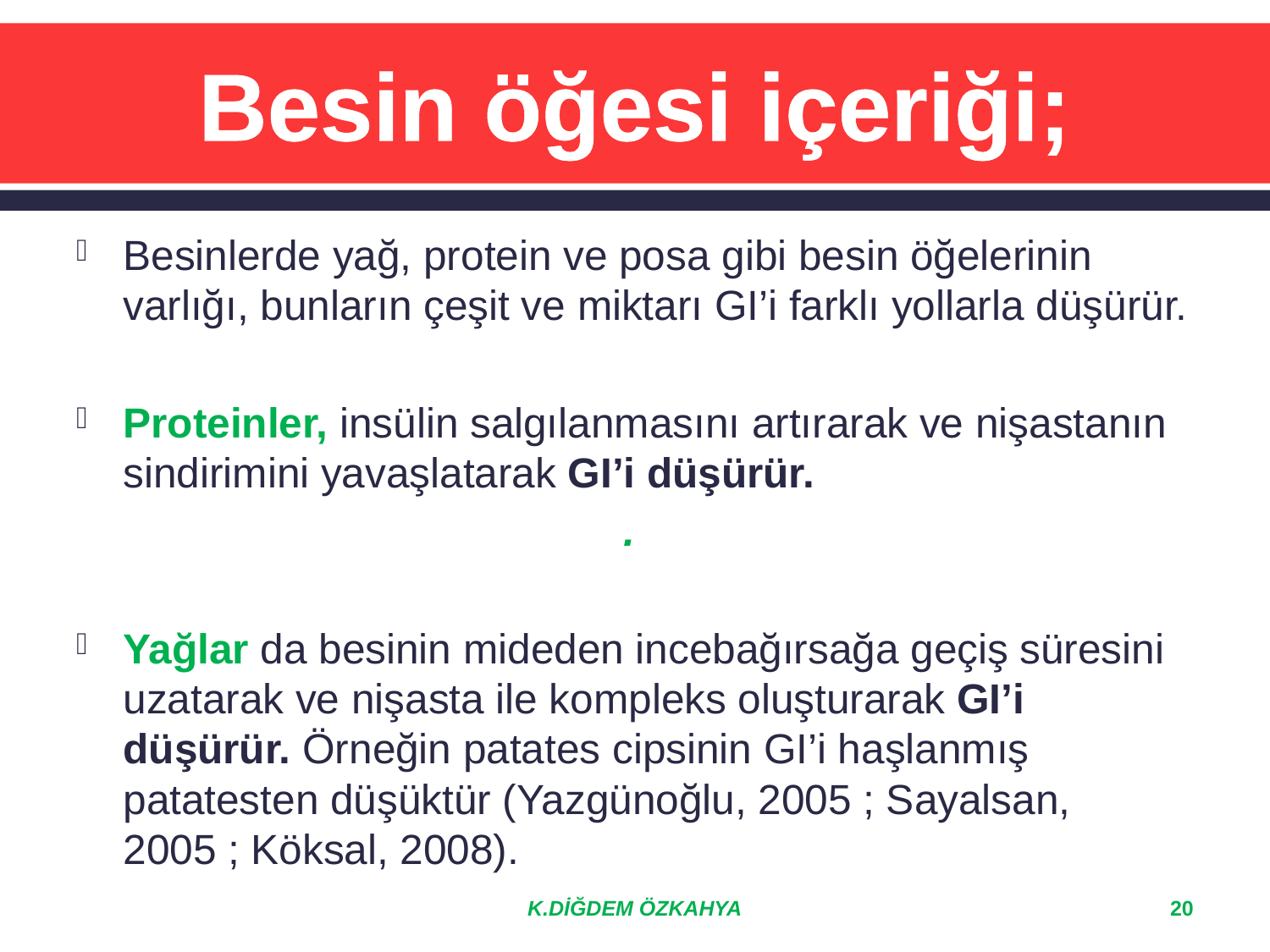

# Besin öğesi içeriği;
Besinlerde yağ, protein ve posa gibi besin öğelerinin varlığı, bunların çeşit ve miktarı GI’i farklı yollarla düşürür.

Proteinler, insülin salgılanmasını artırarak ve nişastanın sindirimini yavaşlatarak GI’i düşürür.
.

Yağlar da besinin mideden incebağırsağa geçiş süresini uzatarak ve nişasta ile kompleks oluşturarak GI’i düşürür. Örneğin patates cipsinin GI’i haşlanmış patatesten düşüktür (Yazgünoğlu, 2005 ; Sayalsan, 2005 ; Köksal, 2008).

K.DİĞDEM ÖZKAHYA
20